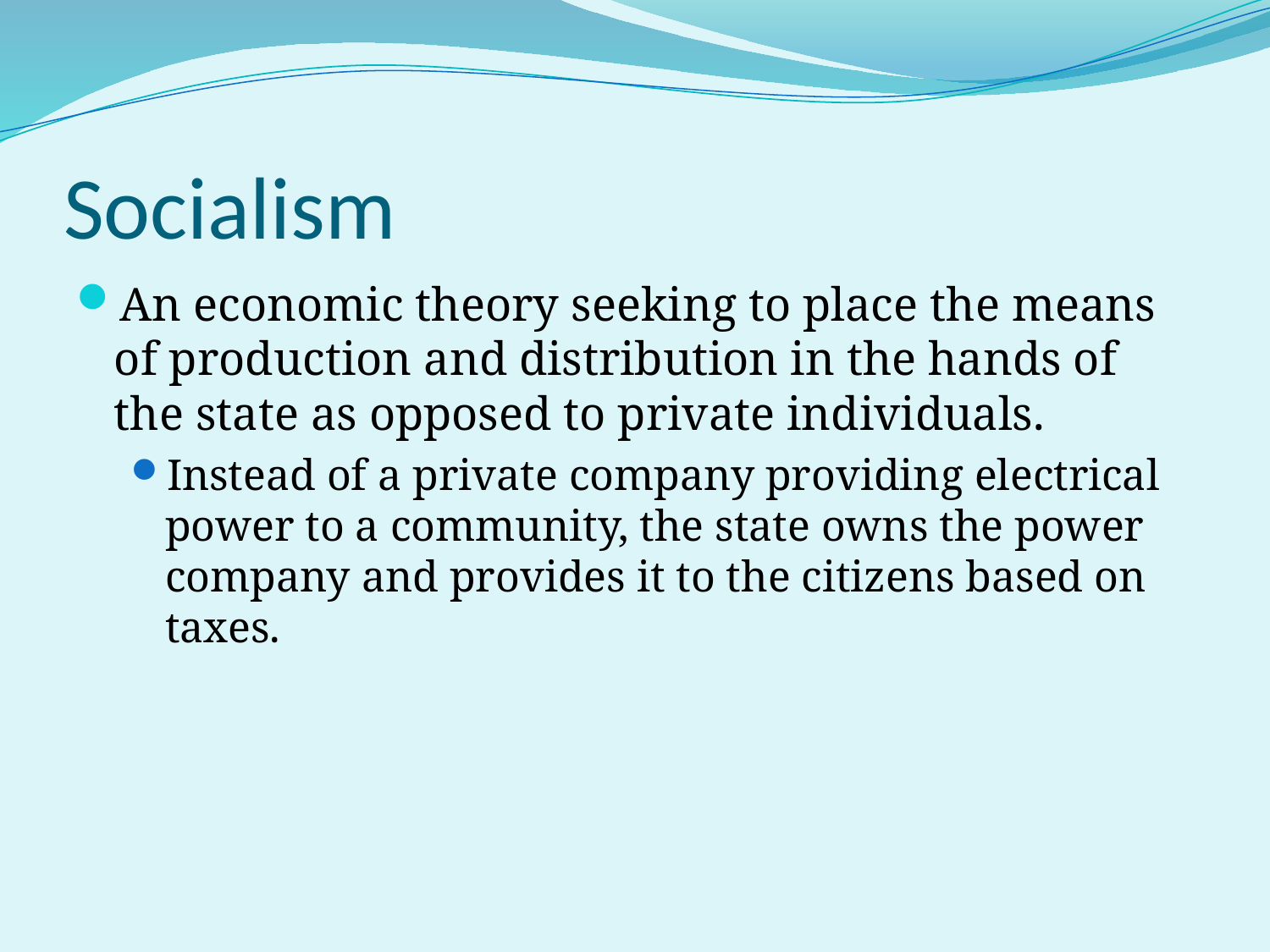

# Socialism
An economic theory seeking to place the means of production and distribution in the hands of the state as opposed to private individuals.
Instead of a private company providing electrical power to a community, the state owns the power company and provides it to the citizens based on taxes.